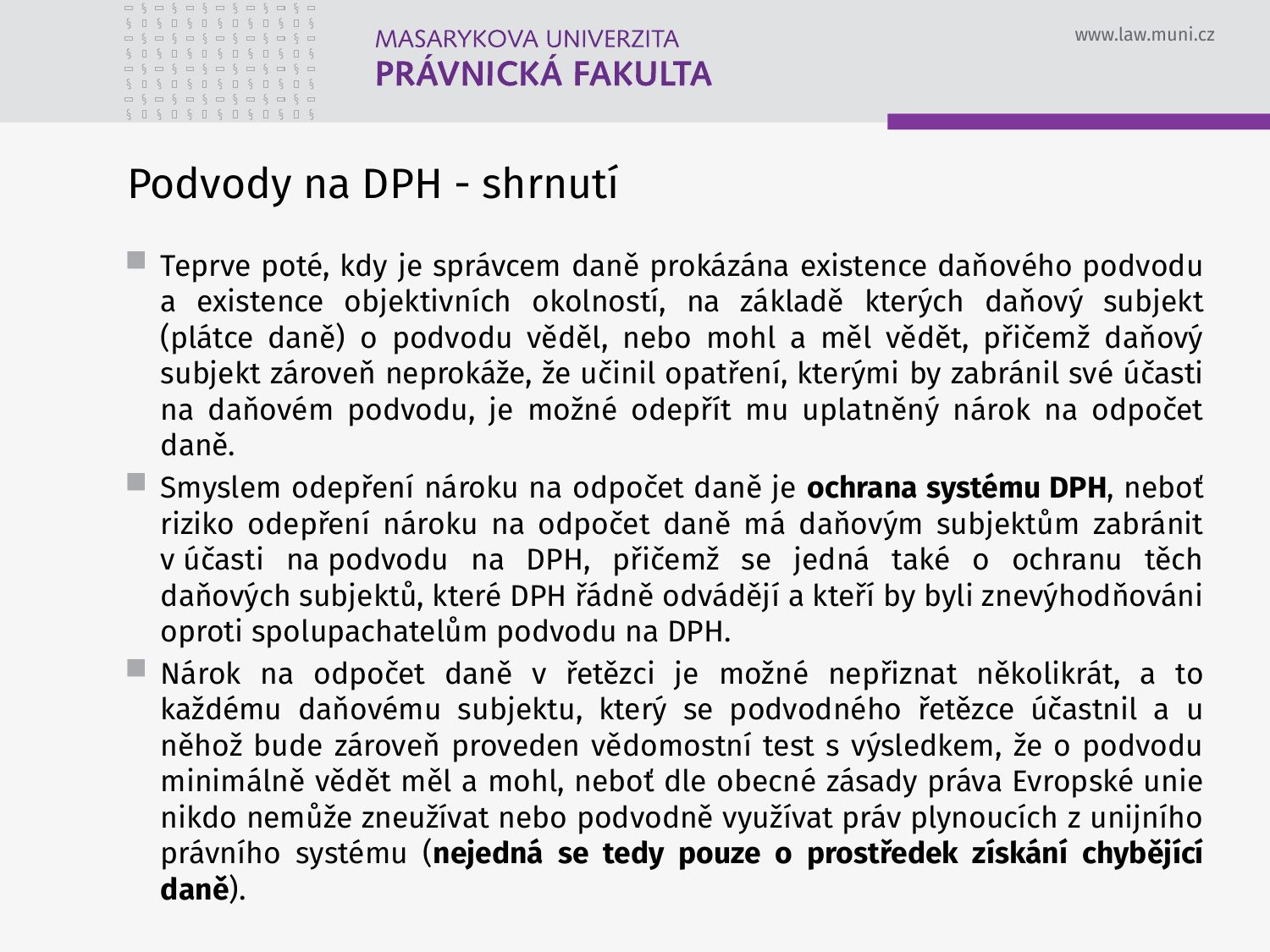

# Podvody na DPH - shrnutí
Teprve poté, kdy je správcem daně prokázána existence daňového podvodu a existence objektivních okolností, na základě kterých daňový subjekt (plátce daně) o podvodu věděl, nebo mohl a měl vědět, přičemž daňový subjekt zároveň neprokáže, že učinil opatření, kterými by zabránil své účasti na daňovém podvodu, je možné odepřít mu uplatněný nárok na odpočet daně.
Smyslem odepření nároku na odpočet daně je ochrana systému DPH, neboť riziko odepření nároku na odpočet daně má daňovým subjektům zabránit v účasti na podvodu na DPH, přičemž se jedná také o ochranu těch daňových subjektů, které DPH řádně odvádějí a kteří by byli znevýhodňováni oproti spolupachatelům podvodu na DPH.
Nárok na odpočet daně v řetězci je možné nepřiznat několikrát, a to každému daňovému subjektu, který se podvodného řetězce účastnil a u něhož bude zároveň proveden vědomostní test s výsledkem, že o podvodu minimálně vědět měl a mohl, neboť dle obecné zásady práva Evropské unie nikdo nemůže zneužívat nebo podvodně využívat práv plynoucích z unijního právního systému (nejedná se tedy pouze o prostředek získání chybějící daně).